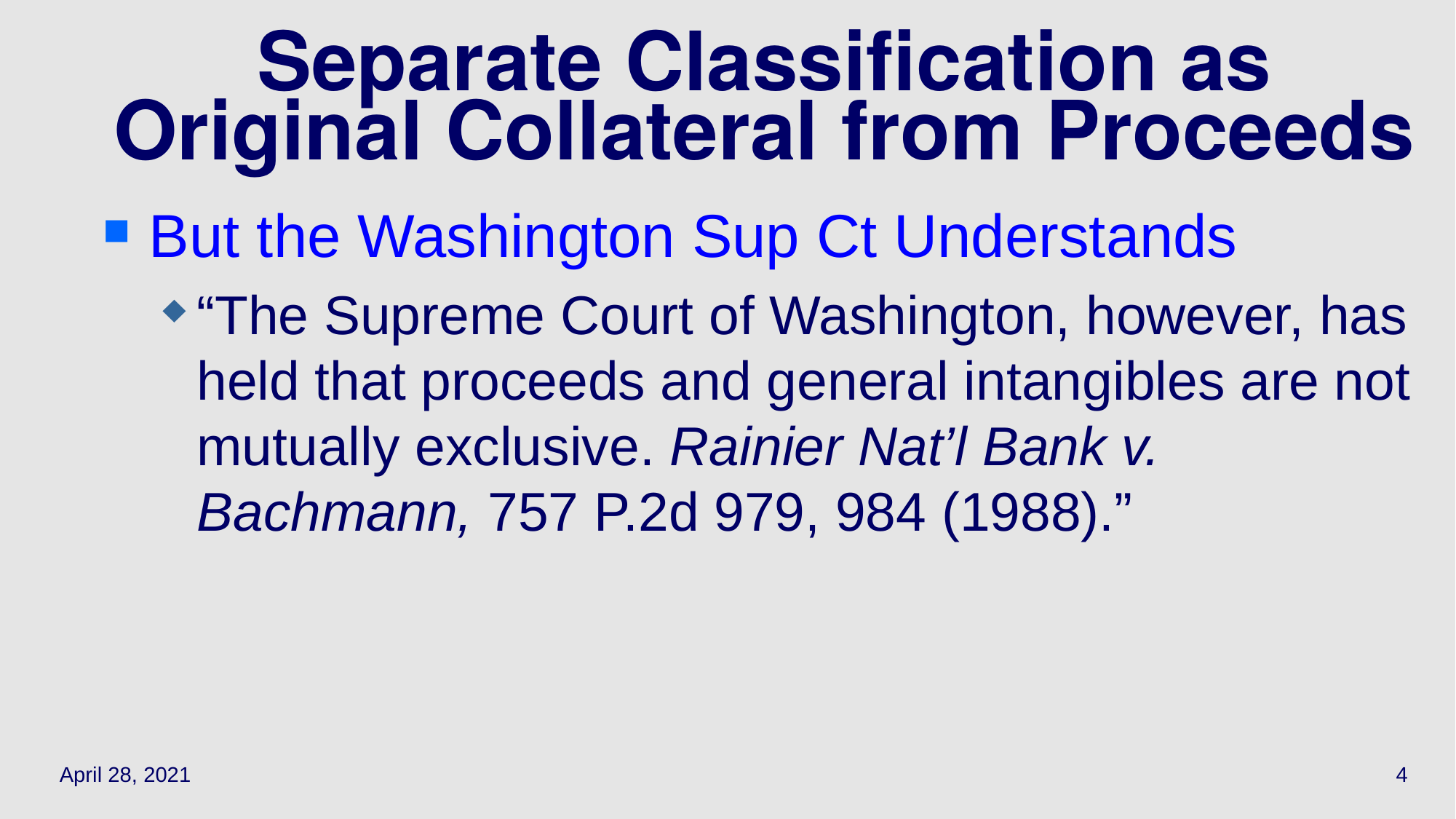

# Separate Classification as Original Collateral from Proceeds
But the Washington Sup Ct Understands
“The Supreme Court of Washington, however, has held that proceeds and general intangibles are not mutually exclusive. Rainier Nat’l Bank v. Bachmann, 757 P.2d 979, 984 (1988).”
April 28, 2021
4